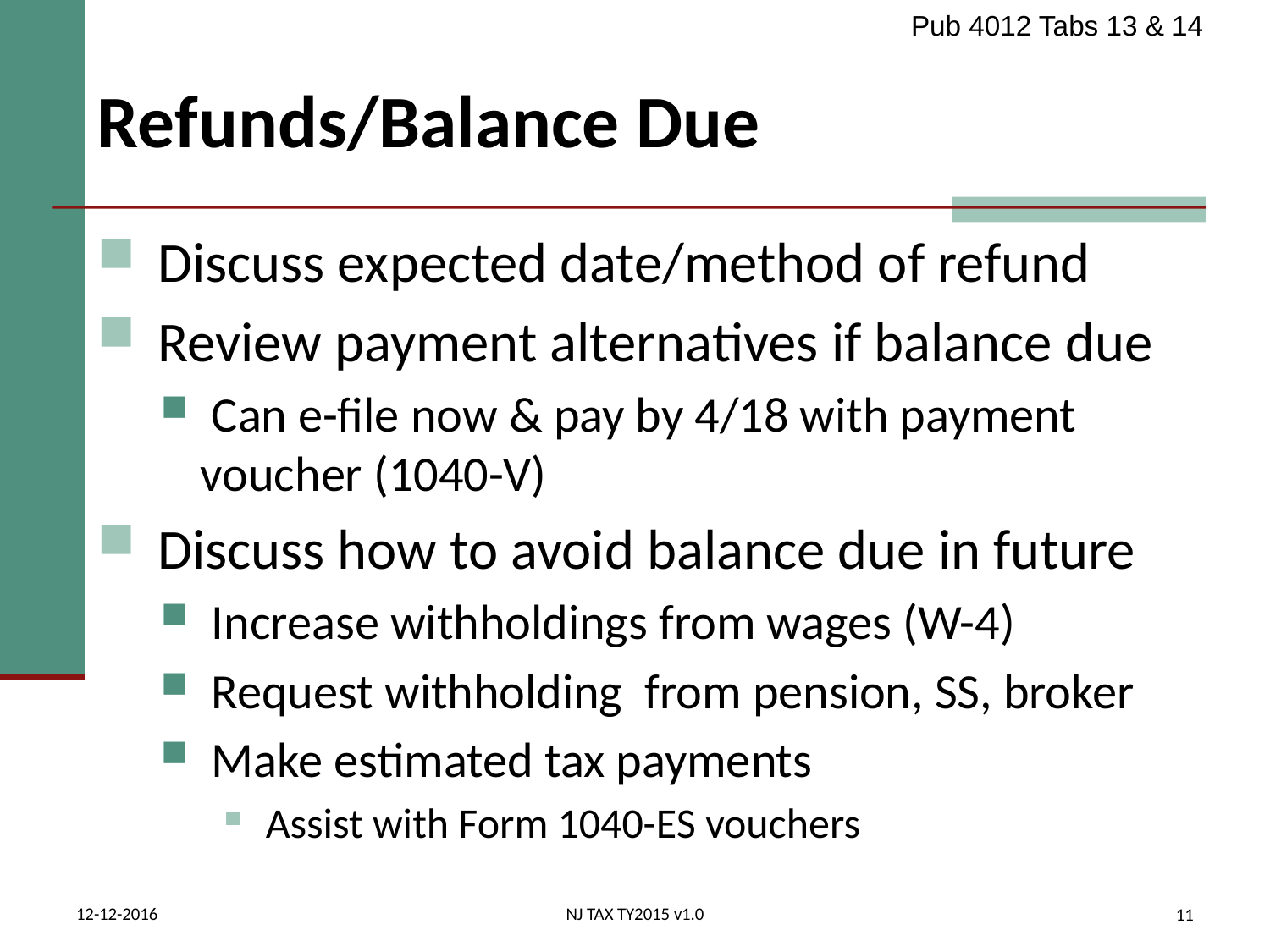

Pub 4012 Tabs 13 & 14
# Refunds/Balance Due
 Discuss expected date/method of refund
 Review payment alternatives if balance due
 Can e-file now & pay by 4/18 with payment voucher (1040-V)
 Discuss how to avoid balance due in future
 Increase withholdings from wages (W-4)
 Request withholding  from pension, SS, broker
 Make estimated tax payments
 Assist with Form 1040-ES vouchers
12-12-2016
NJ TAX TY2015 v1.0
11